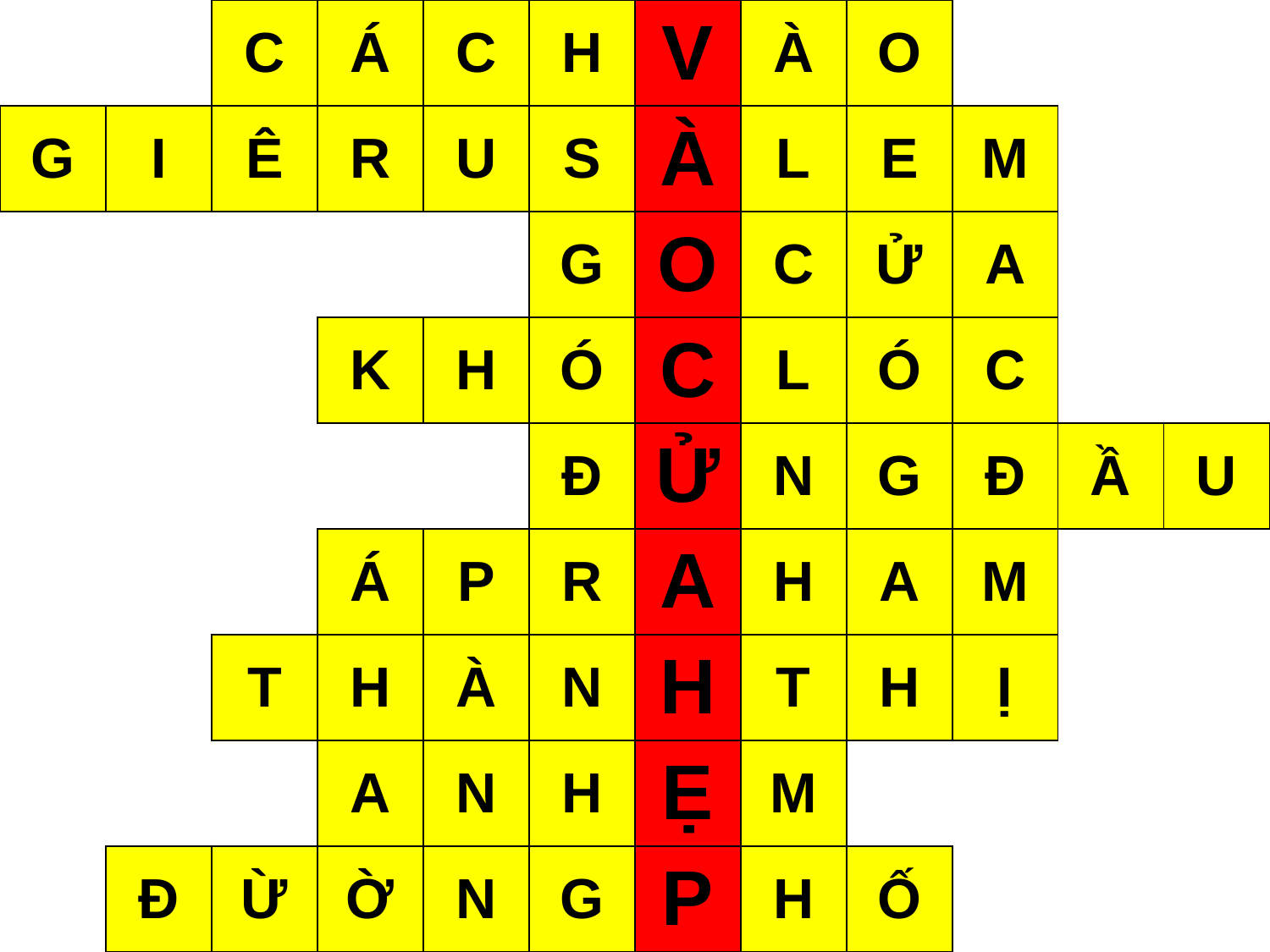

|  |  | C | Á | C | H | V | À | O |  |  |  |
| --- | --- | --- | --- | --- | --- | --- | --- | --- | --- | --- | --- |
| G | I | Ê | R | U | S | À | L | E | M |  |  |
|  |  |  |  |  | G | O | C | Ử | A |  |  |
|  |  |  | K | H | Ó | C | L | Ó | C |  |  |
|  |  |  |  |  | Đ | Ử | N | G | Đ | Ầ | U |
|  |  |  | Á | P | R | A | H | A | M |  |  |
|  |  | T | H | À | N | H | T | H | Ị |  |  |
|  |  |  | A | N | H | Ẹ | M |  |  |  |  |
|  | Đ | Ừ | Ờ | N | G | P | H | Ố |  |  |  |